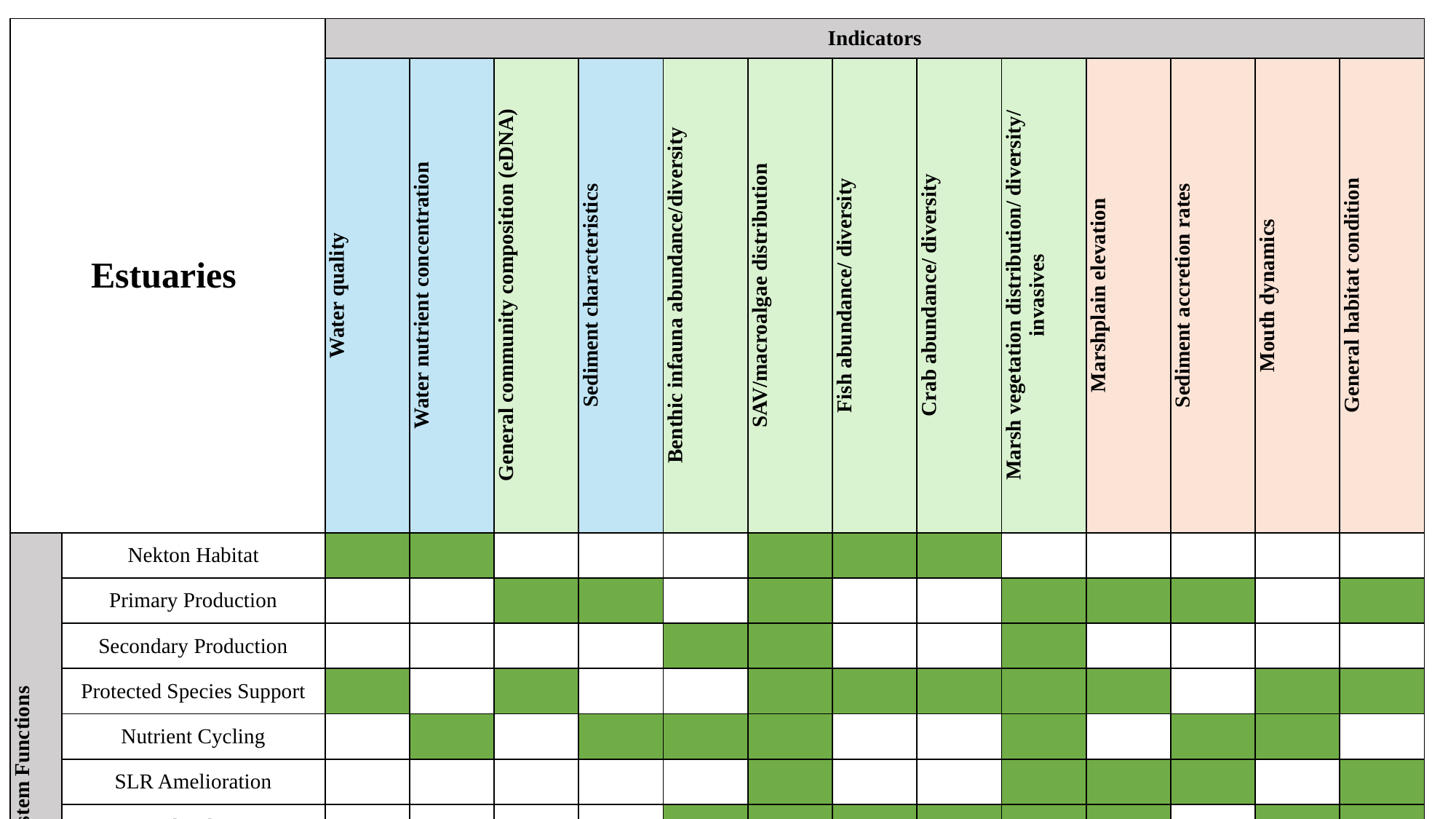

| Estuaries |  | Indicators |  |  |  |  |  |  |  |  |  |  |  |  |
| --- | --- | --- | --- | --- | --- | --- | --- | --- | --- | --- | --- | --- | --- | --- |
|  |  | Water quality | Water nutrient concentration | General community composition (eDNA) | Sediment characteristics | Benthic infauna abundance/diversity | SAV/macroalgae distribution | Fish abundance/ diversity | Crab abundance/ diversity | Marsh vegetation distribution/ diversity/ invasives | Marshplain elevation | Sediment accretion rates | Mouth dynamics | General habitat condition |
| Ecosystem Functions | Nekton Habitat |  |  |  |  |  |  |  |  |  |  |  |  |  |
|  | Primary Production |  |  |  |  |  |  |  |  |  |  |  |  |  |
|  | Secondary Production |  |  |  |  |  |  |  |  |  |  |  |  |  |
|  | Protected Species Support |  |  |  |  |  |  |  |  |  |  |  |  |  |
|  | Nutrient Cycling |  |  |  |  |  |  |  |  |  |  |  |  |  |
|  | SLR Amelioration |  |  |  |  |  |  |  |  |  |  |  |  |  |
|  | Bird Habitat |  |  |  |  |  |  |  |  |  |  |  |  |  |
|  | Shellfish Support |  |  |  |  |  |  |  |  |  |  |  |  |  |
|  | Nursery Habitat |  |  |  |  |  |  |  |  |  |  |  |  |  |
|  | Support Vascular Plants |  |  |  |  |  |  |  |  |  |  |  |  |  |
|  | Wildlife Support |  |  |  |  |  |  |  |  |  |  |  |  |  |